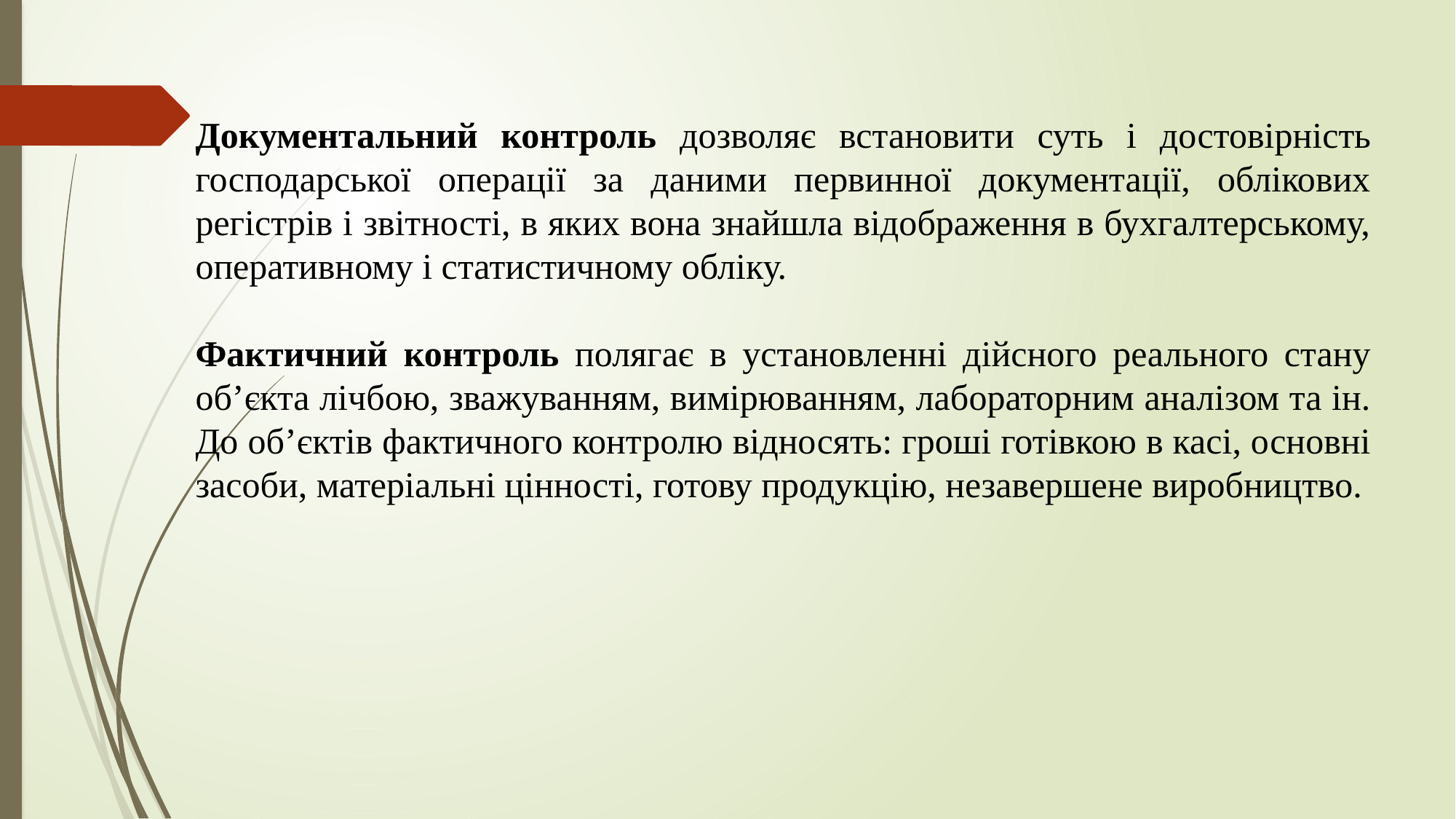

Документальний контроль дозволяє встановити суть і достовірність господарської операції за даними первинної документації, облікових регістрів і звітності, в яких вона знайшла відображення в бухгалтерському, оперативному і статистичному обліку.
Фактичний контроль полягає в установленні дійсного реального стану об’єкта лічбою, зважуванням, вимірюванням, лабораторним аналізом та ін. До об’єктів фактичного контролю відносять: гроші готівкою в касі, основні засоби, матеріальні цінності, готову продукцію, незавершене виробництво.